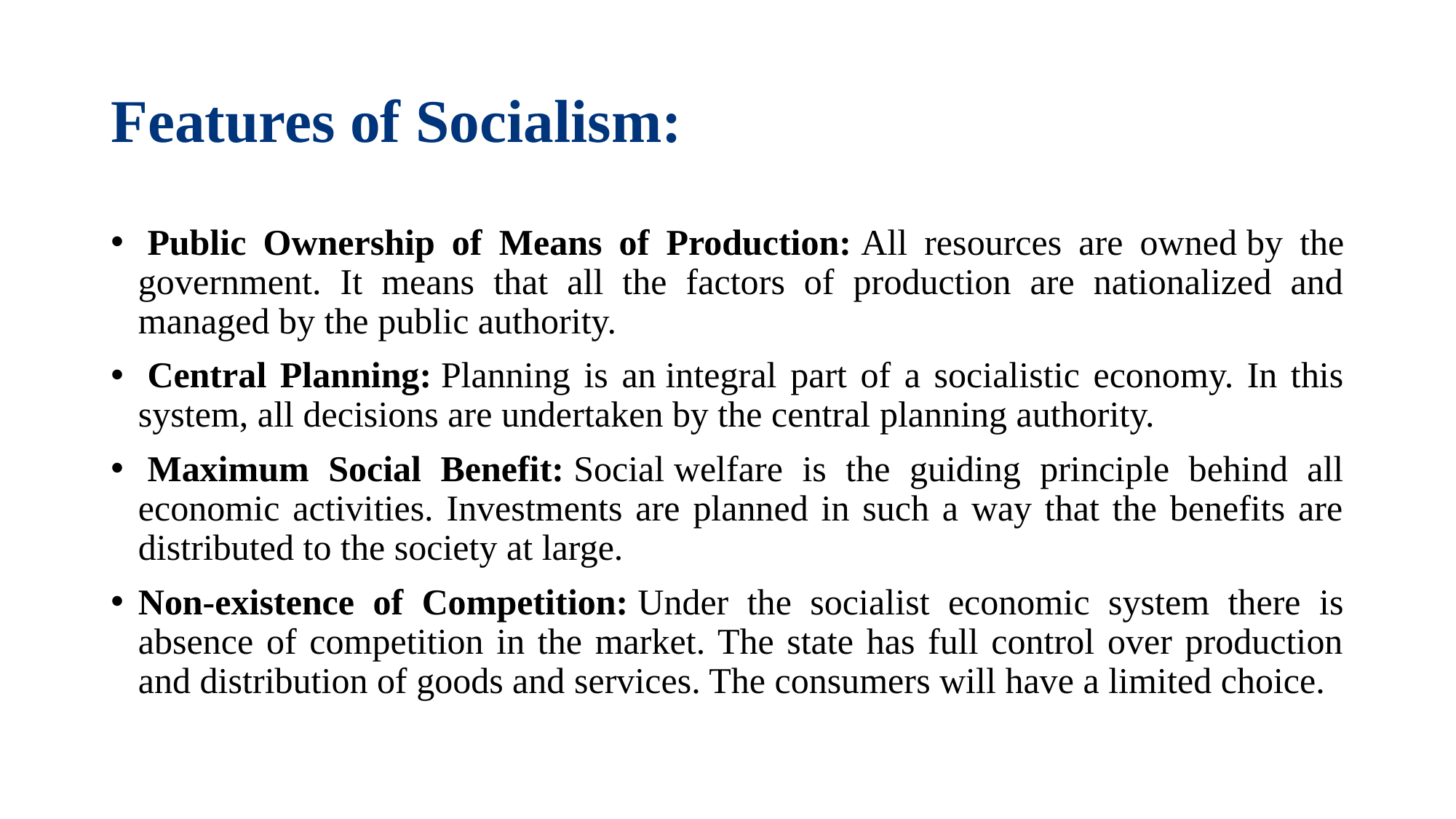

# Features of Socialism:
 Public Ownership of Means of Production: All resources are owned by the government. It means that all the factors of production are nationalized and managed by the public authority.
 Central Planning: Planning is an integral part of a socialistic economy. In this system, all decisions are undertaken by the central planning authority.
 Maximum Social Benefit: Social welfare is the guiding principle behind all economic activities. Investments are planned in such a way that the benefits are distributed to the society at large.
Non-existence of Competition: Under the socialist economic system there is absence of competition in the market. The state has full control over production and distribution of goods and services. The consumers will have a limited choice.